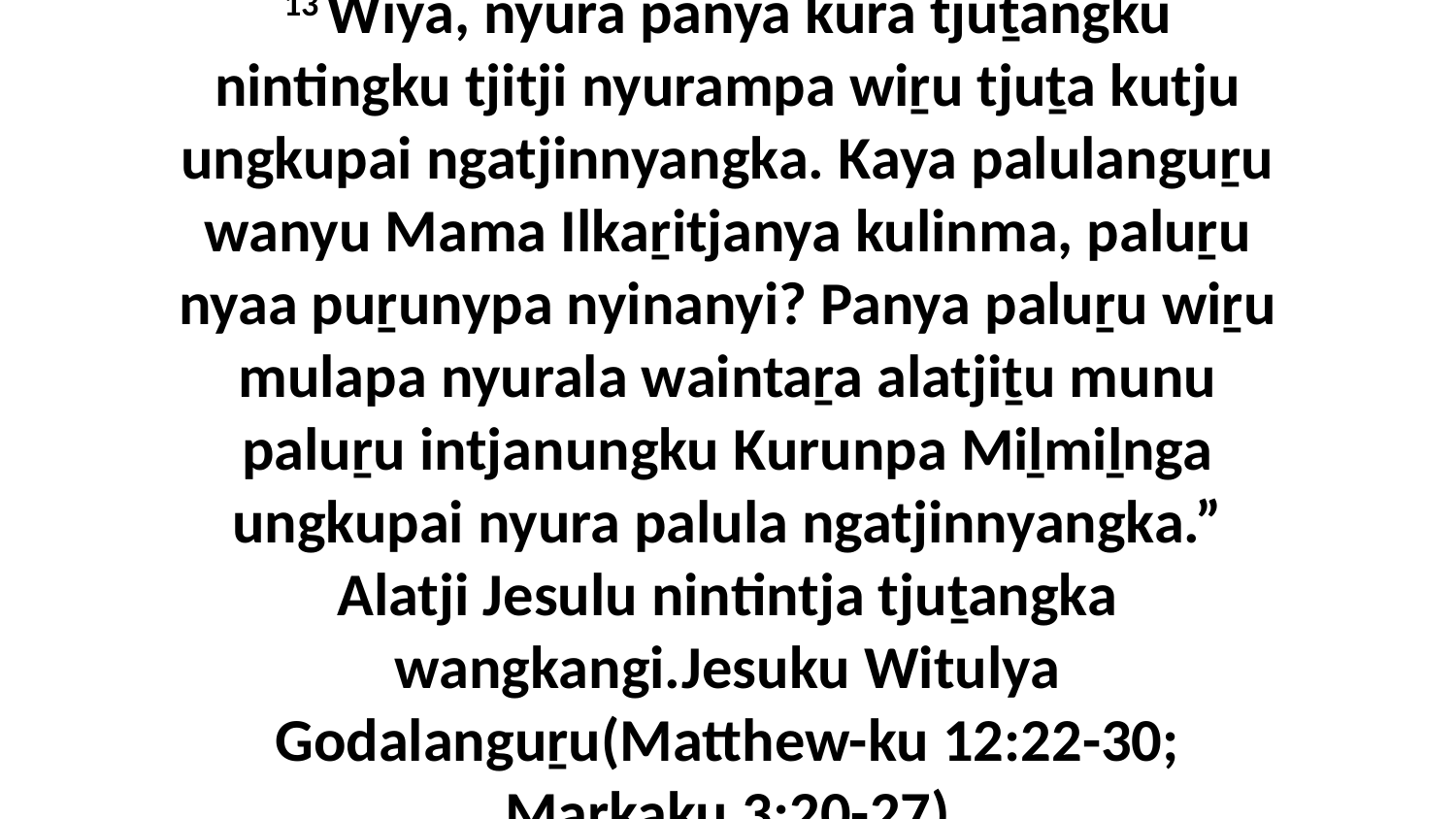

13 Wiya, nyura panya kura tjuṯangku nintingku tjitji nyurampa wiṟu tjuṯa kutju ungkupai ngatjinnyangka. Kaya palulanguṟu wanyu Mama Ilkaṟitjanya kulinma, paluṟu nyaa puṟunypa nyinanyi? Panya paluṟu wiṟu mulapa nyurala waintaṟa alatjiṯu munu paluṟu intjanungku Kurunpa Miḻmiḻnga ungkupai nyura palula ngatjinnyangka.” Alatji Jesulu nintintja tjuṯangka wangkangi.Jesuku Witulya Godalanguṟu(Matthew-ku 12:22-30; Markaku 3:20-27)